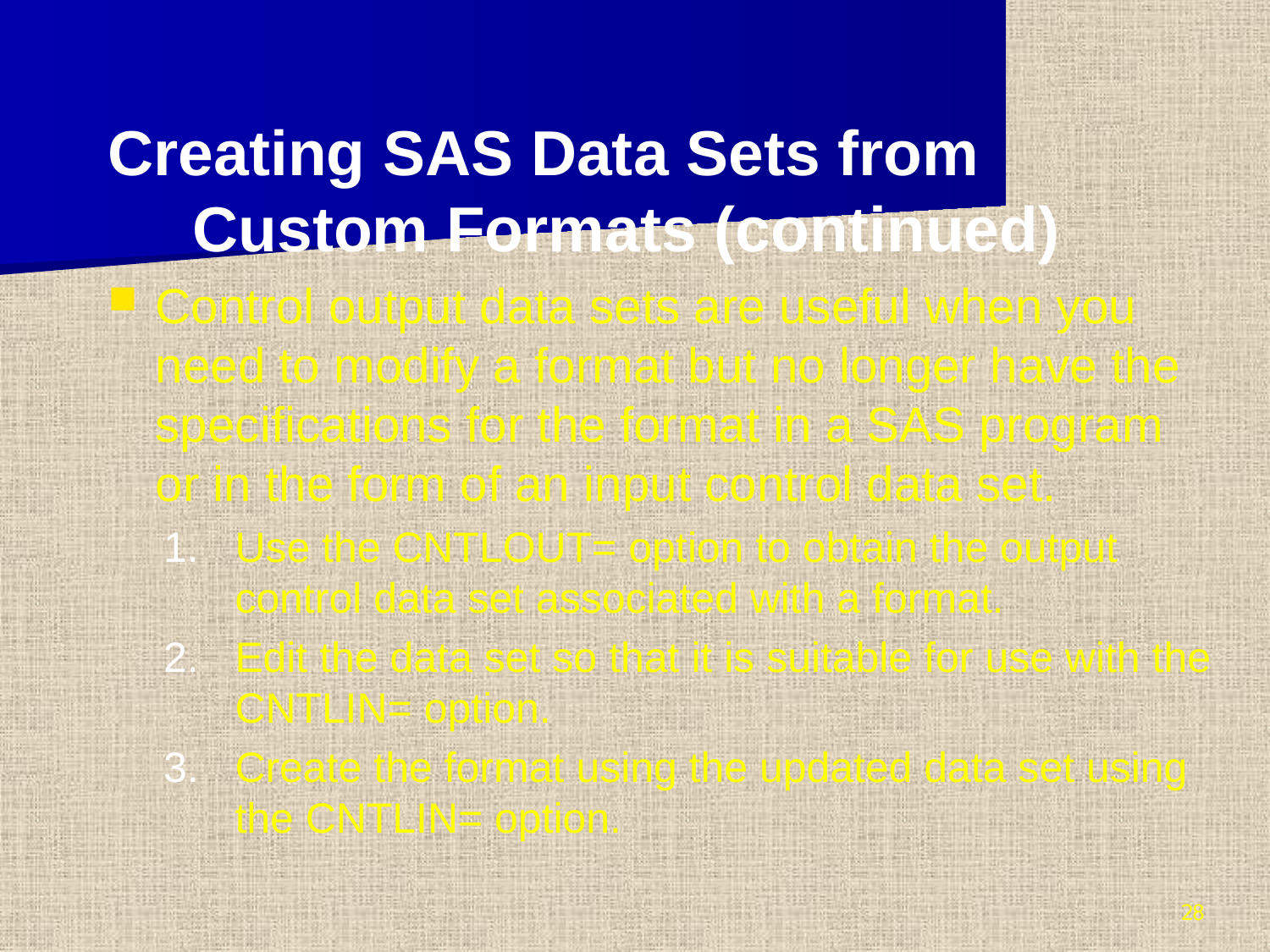

Creating SAS Data Sets from Custom Formats (continued)
Control output data sets are useful when you need to modify a format but no longer have the specifications for the format in a SAS program or in the form of an input control data set.
Use the CNTLOUT= option to obtain the output control data set associated with a format.
Edit the data set so that it is suitable for use with the CNTLIN= option.
Create the format using the updated data set using the CNTLIN= option.
28